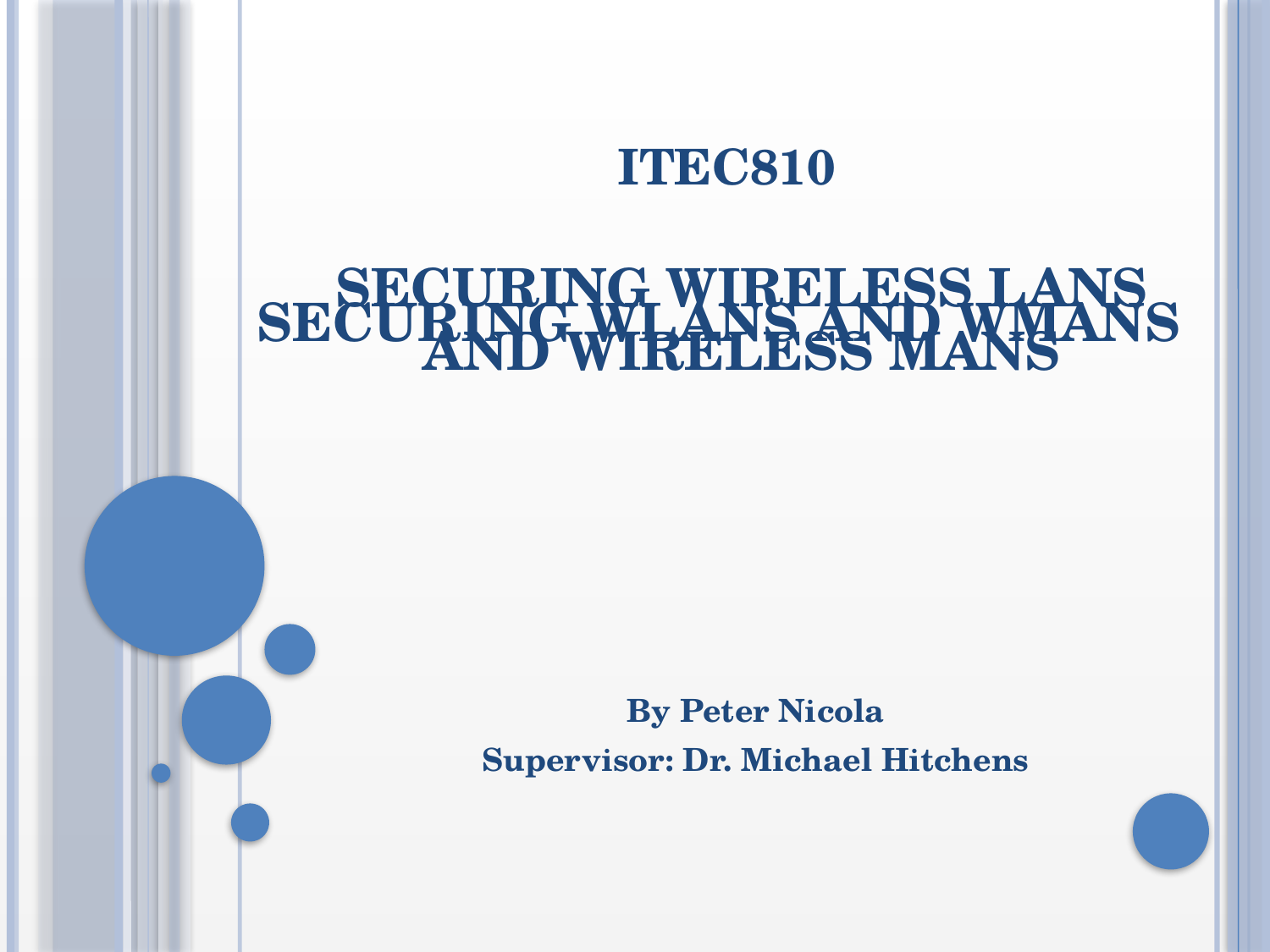

ITEC810
# Securing Wireless LANs and Wireless MANs
Securing WLANs and WMANs
By Peter Nicola
Supervisor: Dr. Michael Hitchens